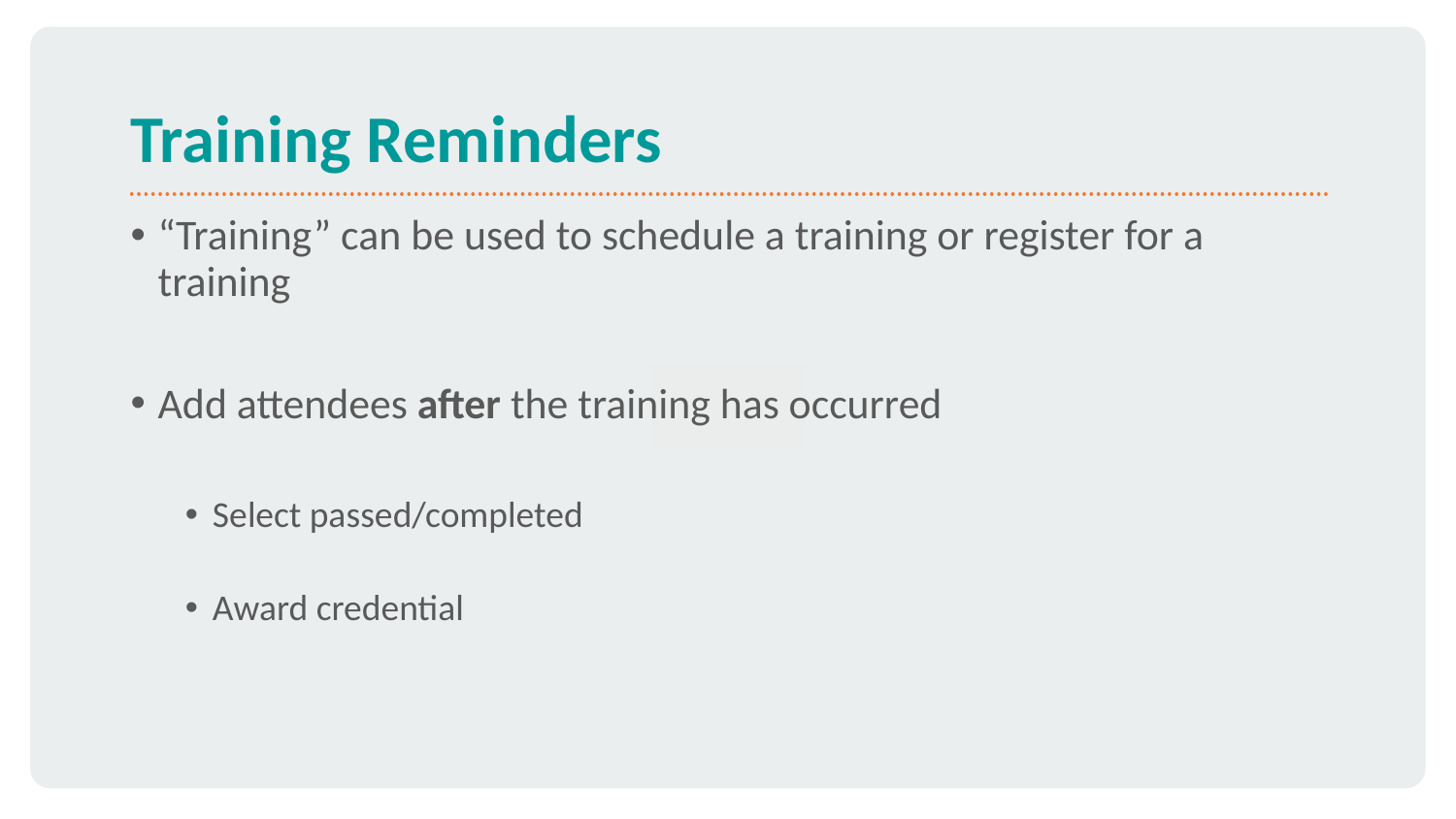

# Training Reminders
“Training” can be used to schedule a training or register for a training

Add attendees after the training has occurred

Select passed/completed

Award credential